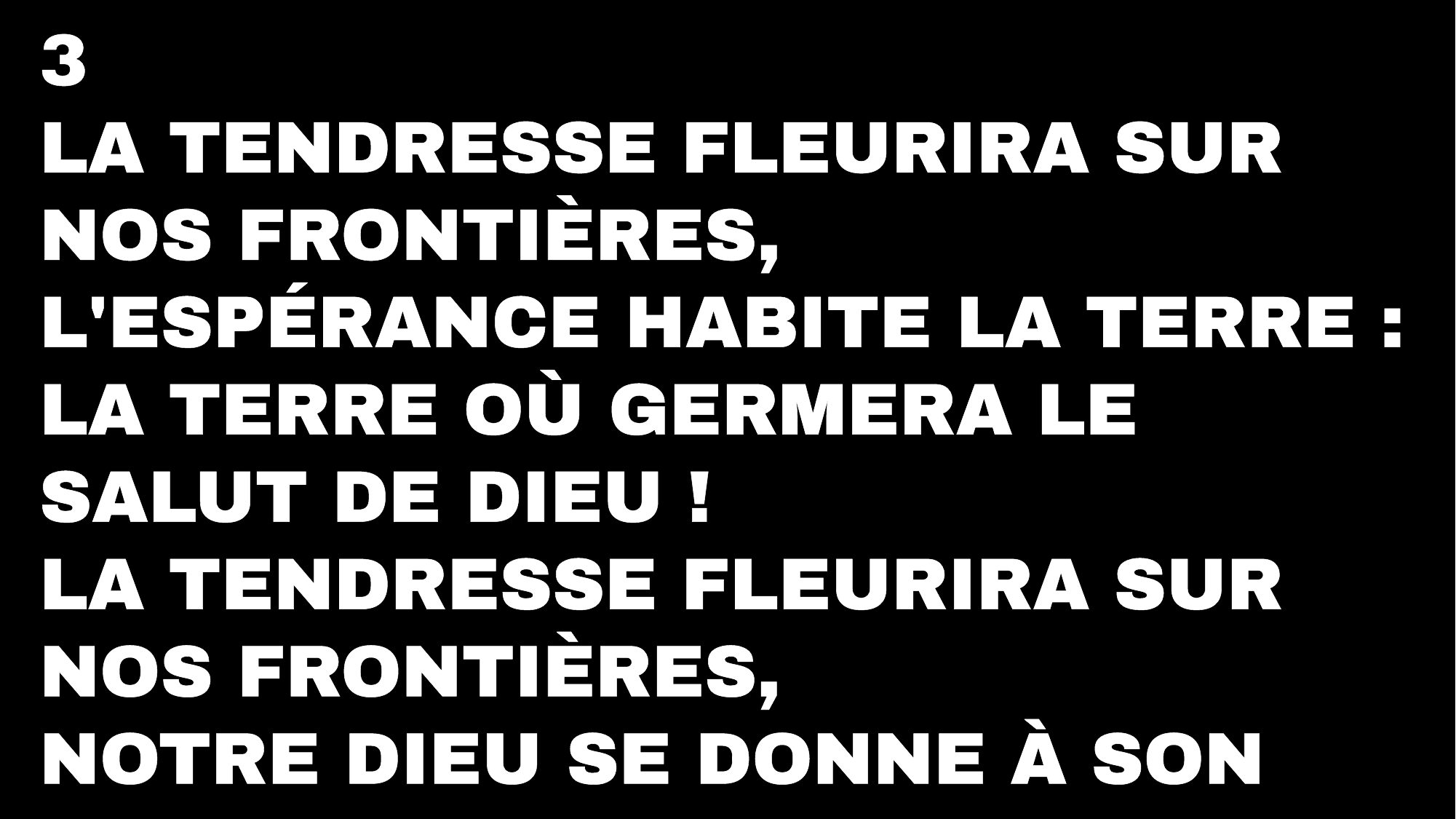

3
La tendresse fleurira sur nos frontières,
L'espérance habite la terre :
La terre où germera le salut de Dieu !
La tendresse fleurira sur nos frontières,
Notre Dieu se donne à son peuple.